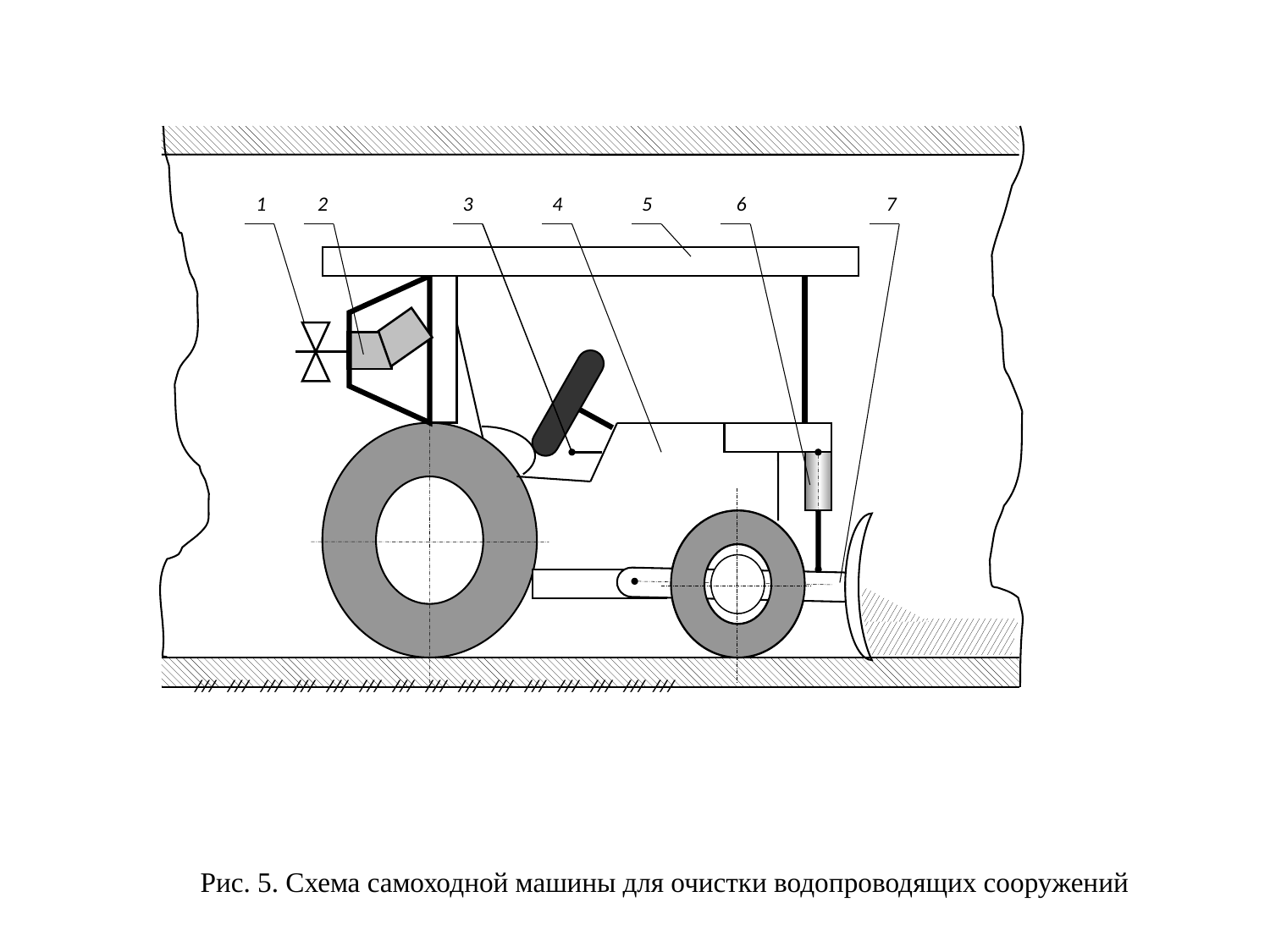

1           2                             3                 4                 5                  6                              7

///   ///   ///   ///   ///   ///   ///   ///   ///   ///   ///   ///   ///   ///  ///
# рис. 5. Схема самоходной машины для очистки водопроводящих сооружений